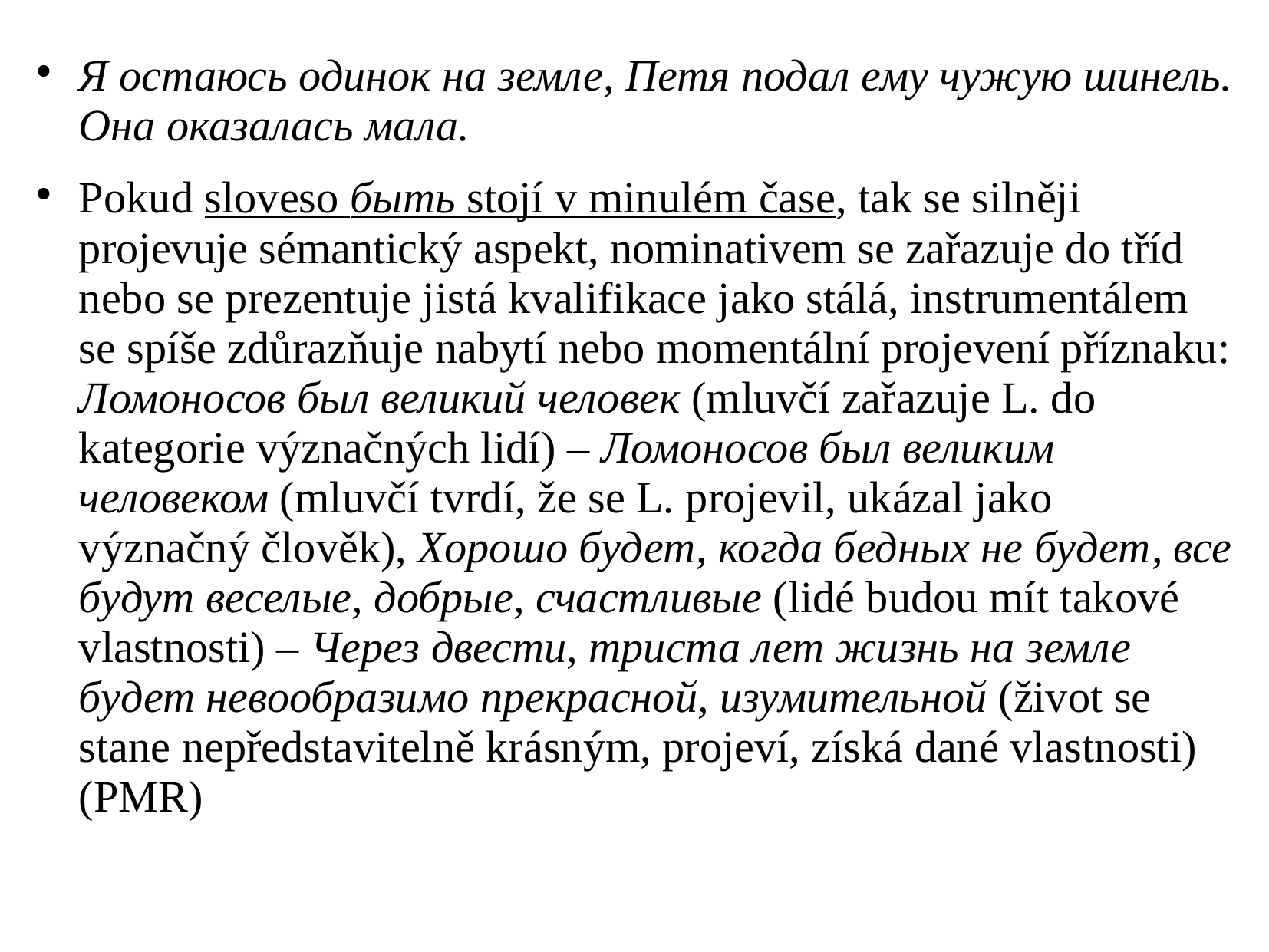

# Я остаюсь одинок на земле, Петя подал ему чужую шинель. Она оказалась мала.
Pokud sloveso быть stojí v minulém čase, tak se silněji projevuje sémantický aspekt, nominativem se zařazuje do tříd nebo se prezentuje jistá kvalifikace jako stálá, instrumentálem se spíše zdůrazňuje nabytí nebo momentální projevení příznaku: Ломоносов был великий человек (mluvčí zařazuje L. do kategorie význačných lidí) – Ломоносов был великим человеком (mluvčí tvrdí, že se L. projevil, ukázal jako význačný člověk), Хорошо будет, когда бедных не будет, все будут веселые, добрые, счастливые (lidé budou mít takové vlastnosti) – Через двести, триста лет жизнь на земле будет невообразимо прекрасной, изумительной (život se stane nepředstavitelně krásným, projeví, získá dané vlastnosti) (PMR)